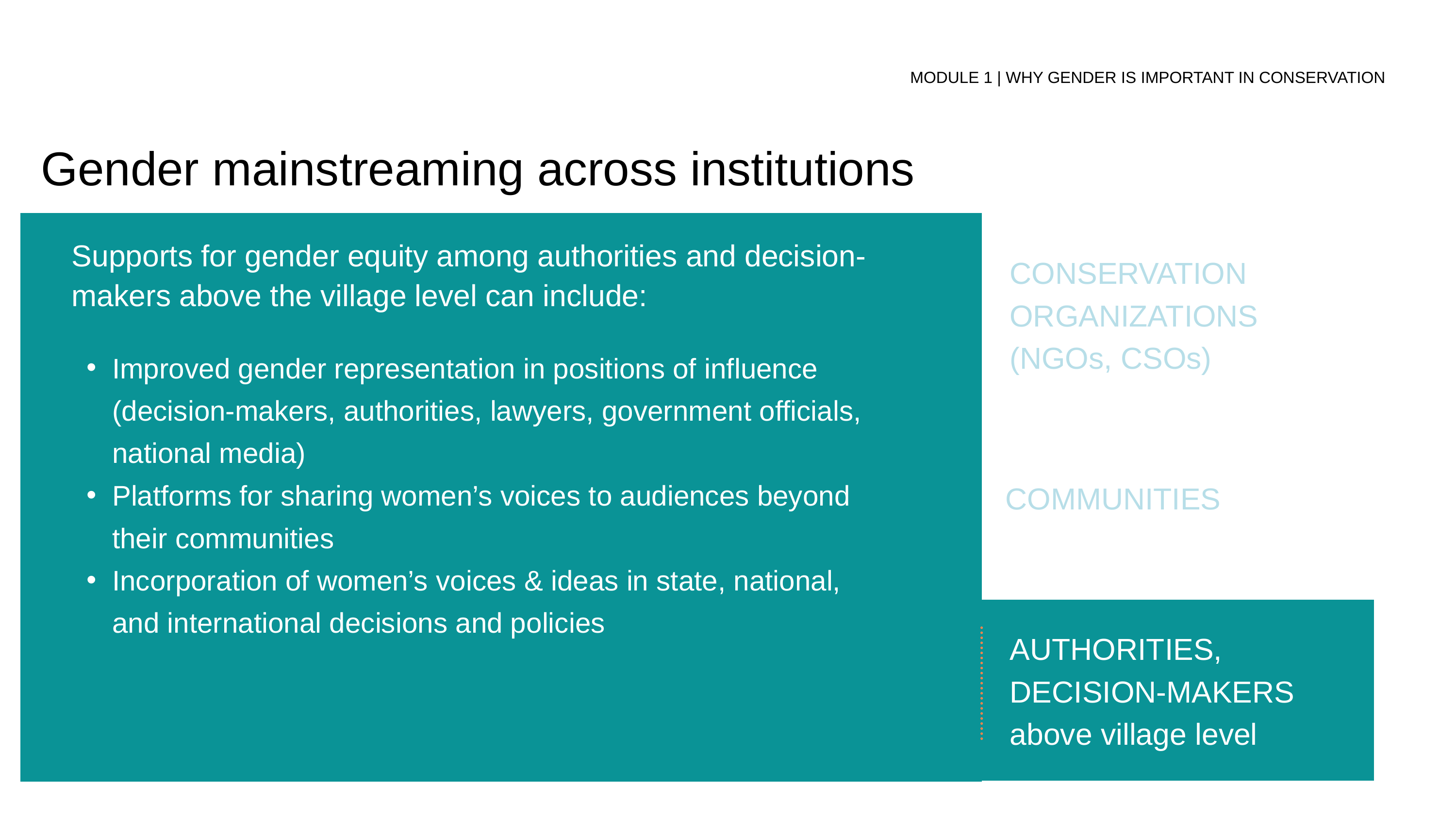

MODULE 1 | WHY GENDER IS IMPORTANT IN CONSERVATION
Gender mainstreaming across institutions

Supports for gender equity among authorities and decision-makers above the village level can include:
CONSERVATION ORGANIZATIONS
(NGOs, CSOs)
Improved gender representation in positions of influence (decision-makers, authorities, lawyers, government officials, national media)
Platforms for sharing women’s voices to audiences beyond their communities
Incorporation of women’s voices & ideas in state, national, and international decisions and policies
COMMUNITIES

AUTHORITIES, DECISION-MAKERS above village level